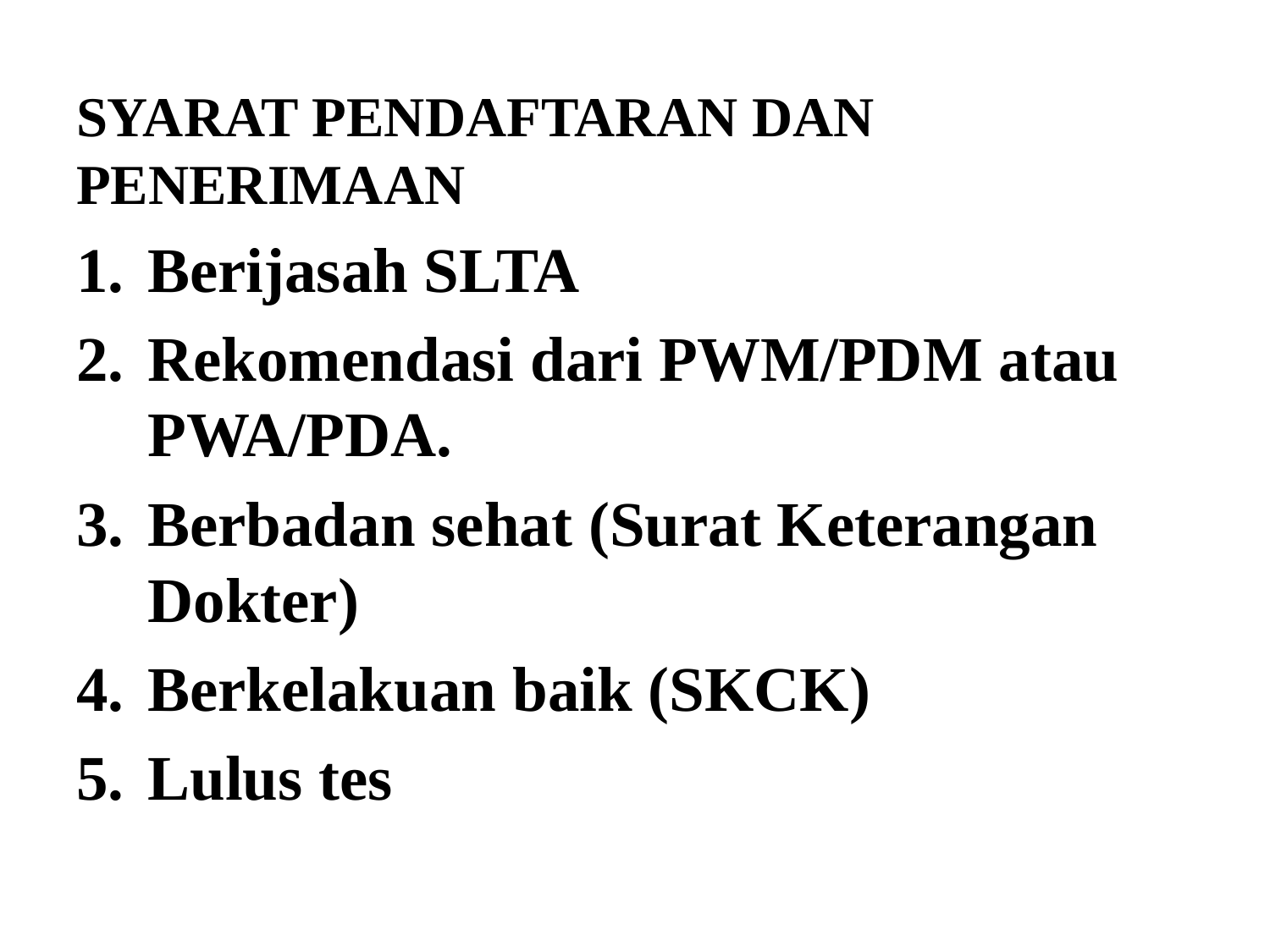

SYARAT PENDAFTARAN DAN PENERIMAAN
Berijasah SLTA
Rekomendasi dari PWM/PDM atau PWA/PDA.
Berbadan sehat (Surat Keterangan Dokter)
Berkelakuan baik (SKCK)
Lulus tes